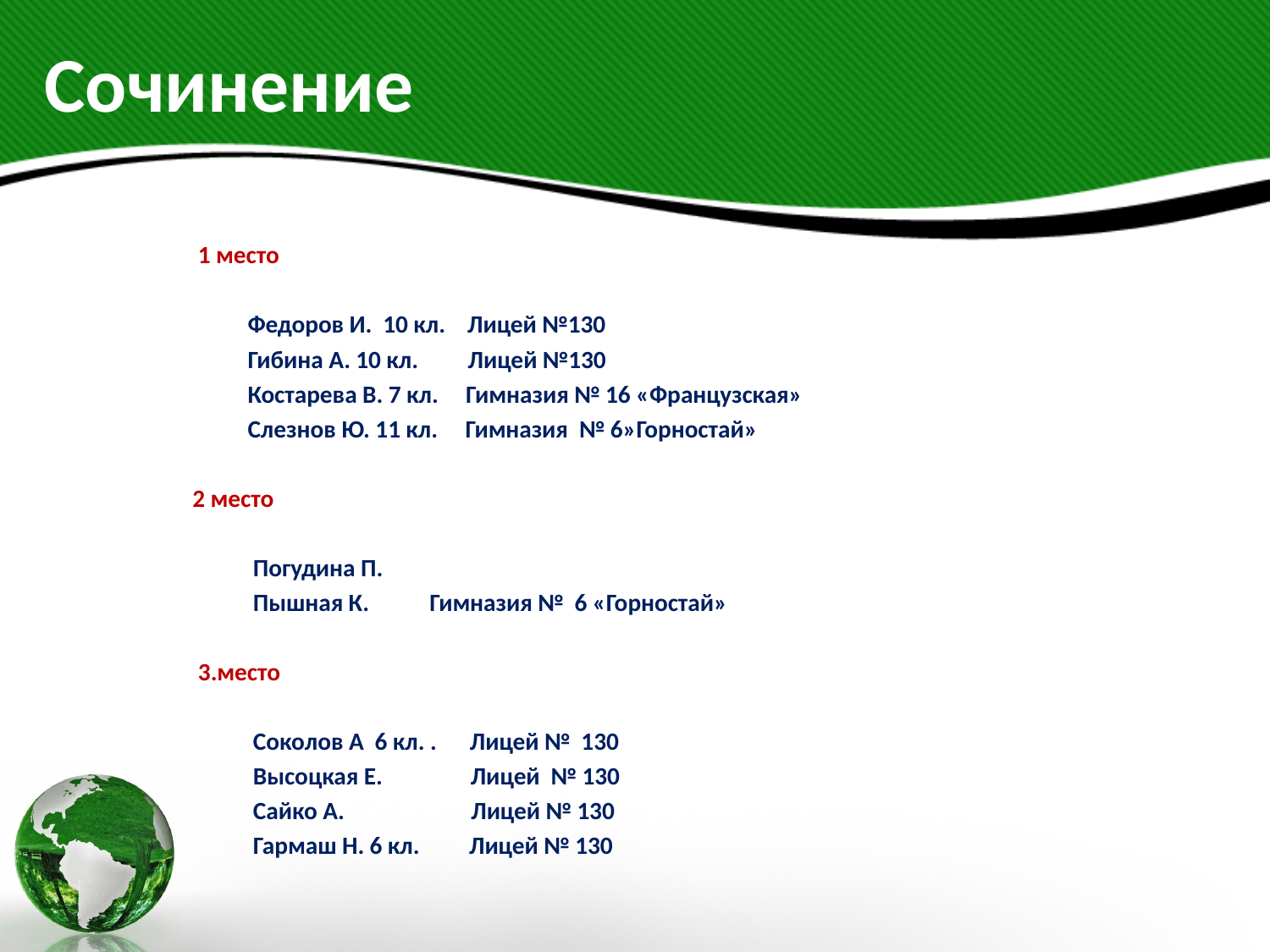

# Сочинение
 1 место

          Федоров И.  10 кл.    Лицей №130
          Гибина А. 10 кл.         Лицей №130
          Костарева В. 7 кл.     Гимназия № 16 «Французская»
          Слезнов Ю. 11 кл.     Гимназия  № 6»Горностай»

2 место

           Погудина П.
           Пышная К.           Гимназия №  6 «Горностай»

 3.место

           Соколов А  6 кл. .      Лицей №  130
           Высоцкая Е.                Лицей  № 130
           Сайко А.                       Лицей № 130
           Гармаш Н. 6 кл.         Лицей № 130